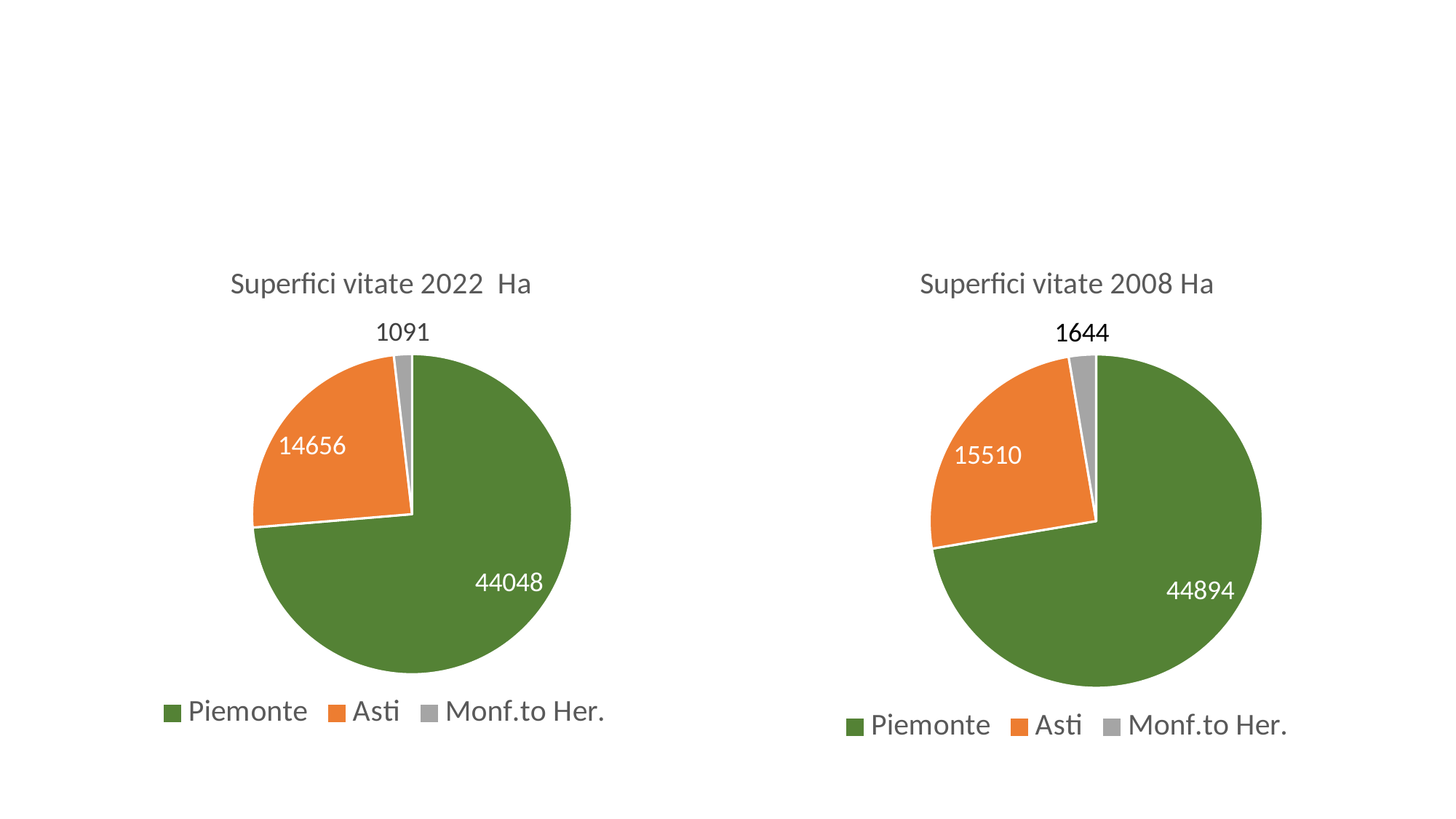

### Chart: Superfici vitate 2008 Ha

| Category |  |
|---|---|
| Piemonte | 44894.0 |
| Asti | 15510.0 |
| Monf.to Her. | 1644.0 |

### Chart: Superfici vitate 2022  Ha

| Category |  |
|---|---|
| Piemonte | 44048.0 |
| Asti | 14656.0 |
| Monf.to Her. | 1091.0 |